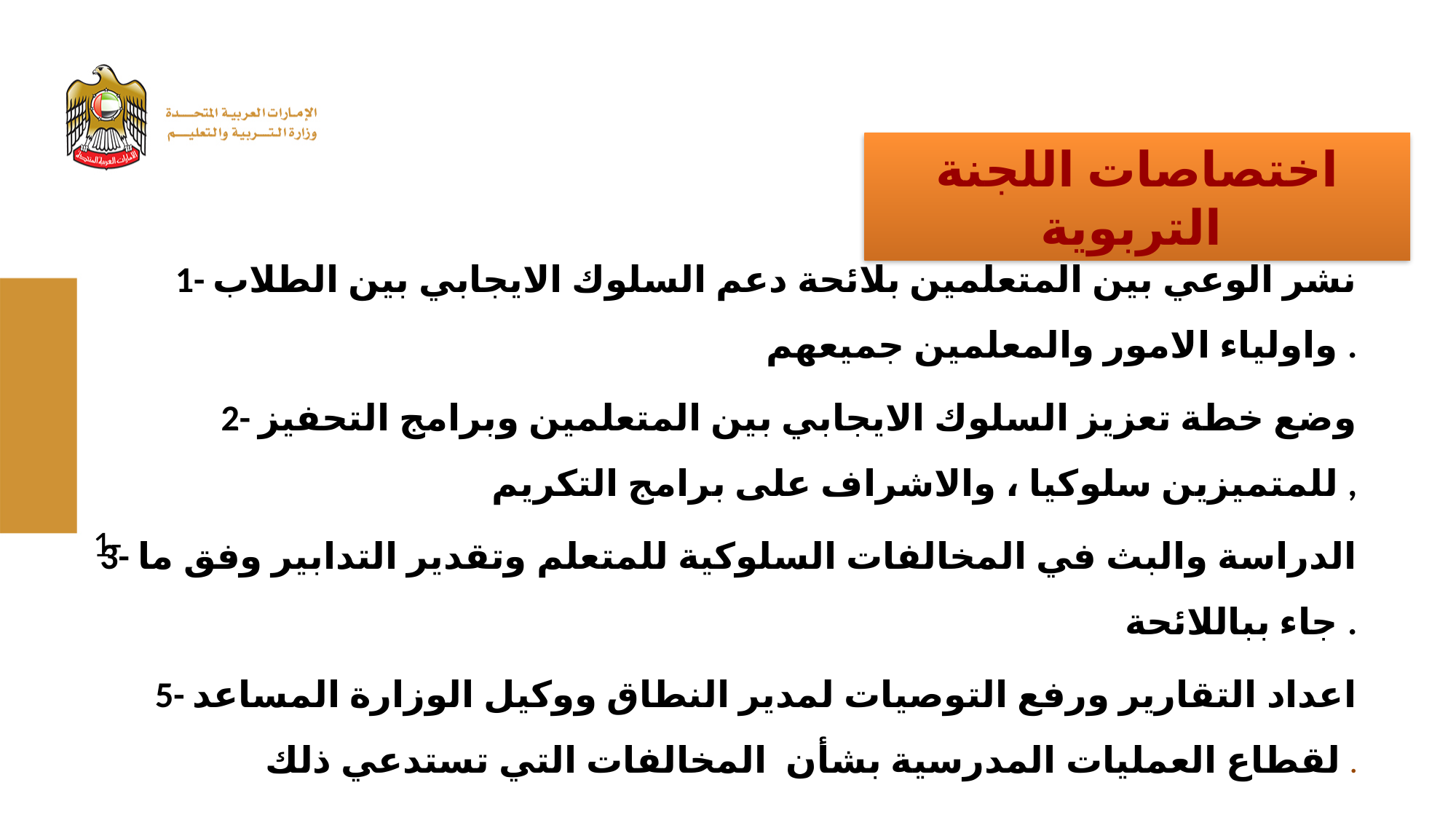

اختصاصات اللجنة التربوية
1- نشر الوعي بين المتعلمين بلائحة دعم السلوك الايجابي بين الطلاب واولياء الامور والمعلمين جميعهم .
2- وضع خطة تعزيز السلوك الايجابي بين المتعلمين وبرامج التحفيز للمتميزين سلوكيا ، والاشراف على برامج التكريم ,
3- الدراسة والبث في المخالفات السلوكية للمتعلم وتقدير التدابير وفق ما جاء بباللائحة .
5- اعداد التقارير ورفع التوصيات لمدير النطاق ووكيل الوزارة المساعد لقطاع العمليات المدرسية بشأن  المخالفات التي تستدعي ذلك .
1-